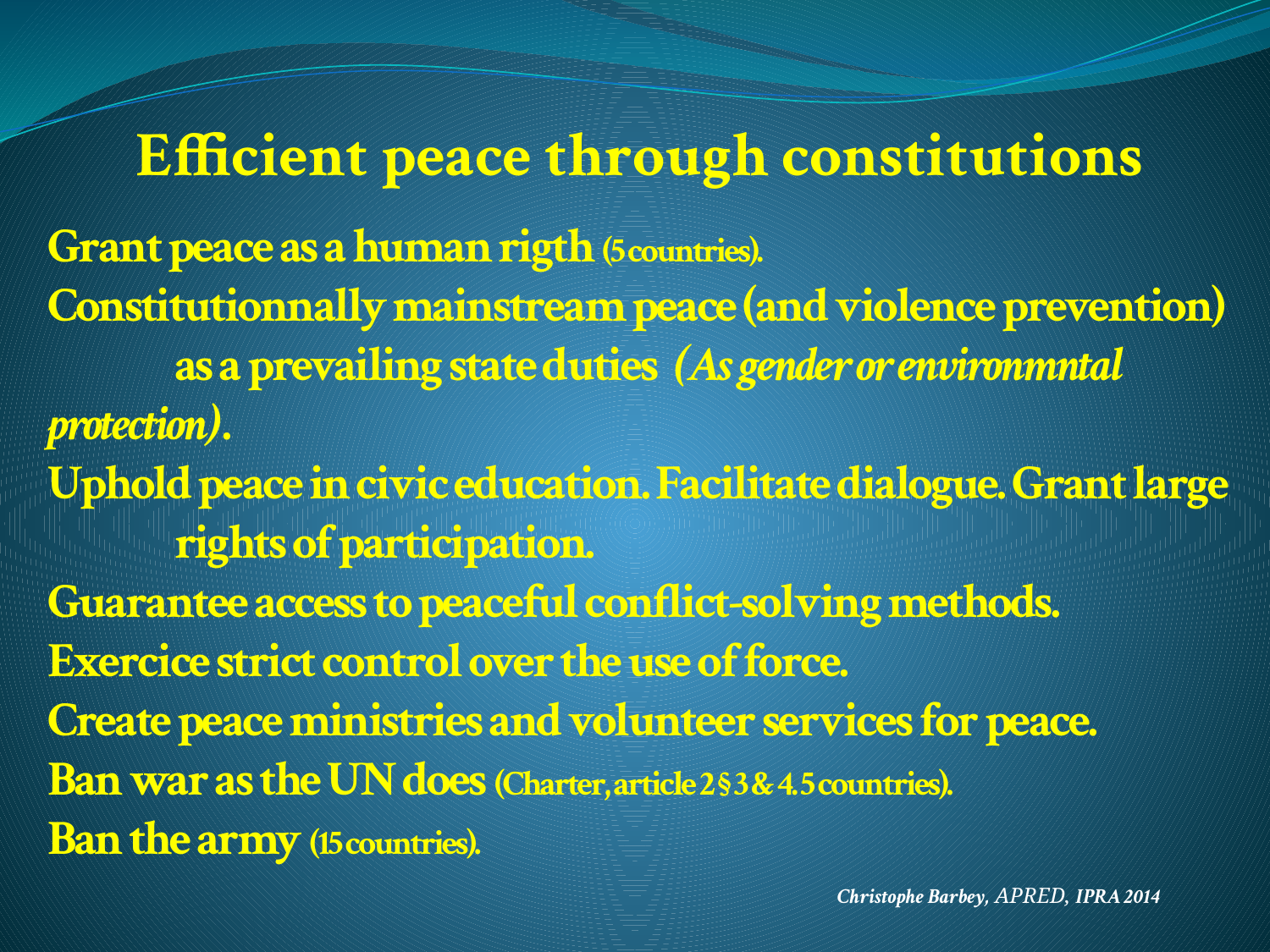

Efficient peace through constitutions
Grant peace as a human rigth (5 countries).
Constitutionnally mainstream peace (and violence prevention)   	as a prevailing state duties  (As gender or environmntal 	protection).
Uphold peace in civic education. Facilitate dialogue. Grant large 	rights of participation.
Guarantee access to peaceful conflict-solving methods.
Exercice strict control over the use of force.
Create peace ministries and volunteer services for peace.
Ban war as the UN does (Charter, article 2 § 3 & 4. 5 countries).
Ban the army (15 countries).
Christophe Barbey, APRED, IPRA 2014